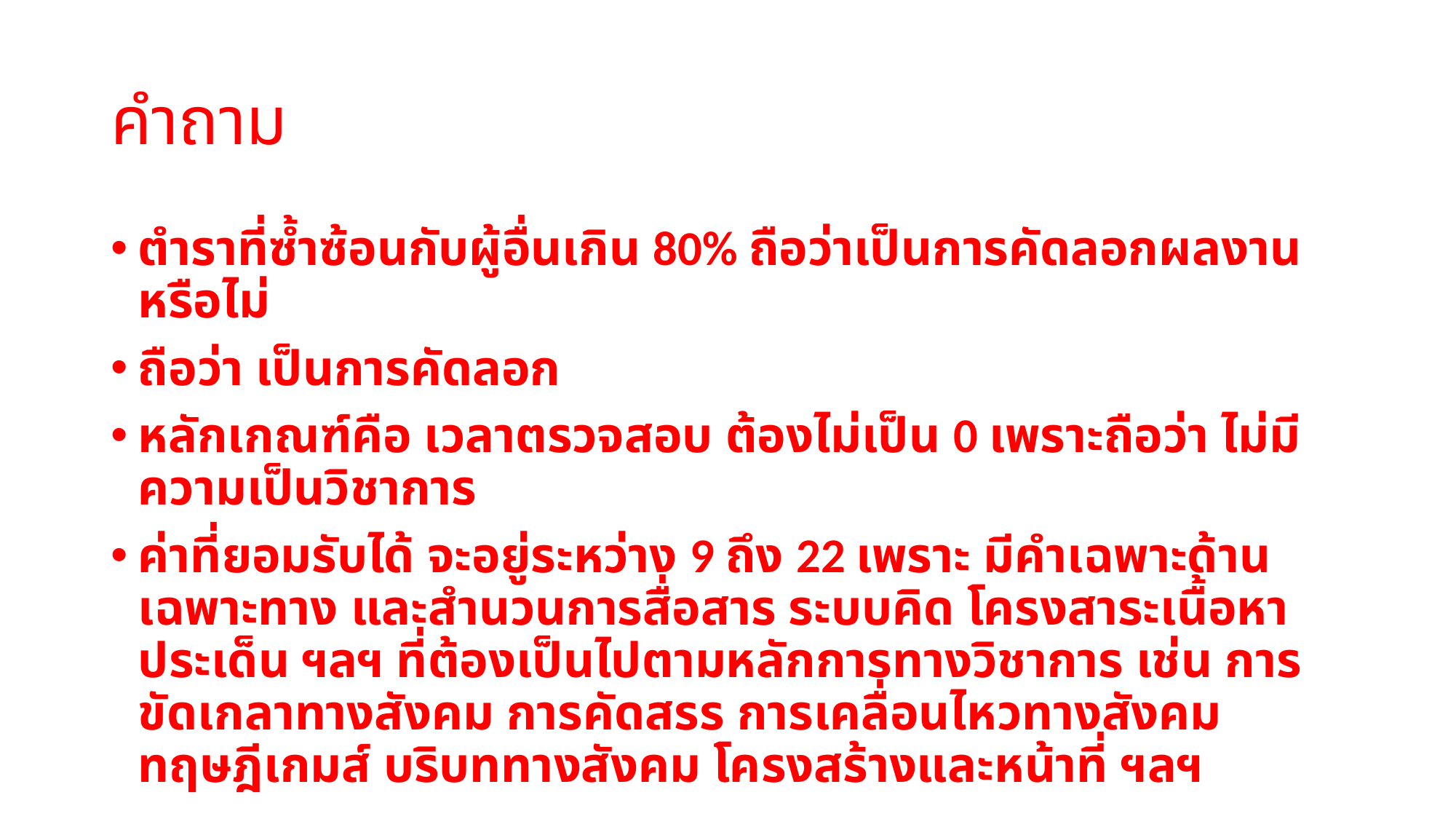

# คำถาม
ตำราที่ซ้ำซ้อนกับผู้อื่นเกิน 80% ถือว่าเป็นการคัดลอกผลงานหรือไม่
ถือว่า เป็นการคัดลอก
หลักเกณฑ์คือ เวลาตรวจสอบ ต้องไม่เป็น 0 เพราะถือว่า ไม่มีความเป็นวิชาการ
ค่าที่ยอมรับได้ จะอยู่ระหว่าง 9 ถึง 22 เพราะ มีคำเฉพาะด้าน เฉพาะทาง และสำนวนการสื่อสาร ระบบคิด โครงสาระเนื้อหา ประเด็น ฯลฯ ที่ต้องเป็นไปตามหลักการทางวิชาการ เช่น การขัดเกลาทางสังคม การคัดสรร การเคลื่อนไหวทางสังคม ทฤษฎีเกมส์ บริบททางสังคม โครงสร้างและหน้าที่ ฯลฯ